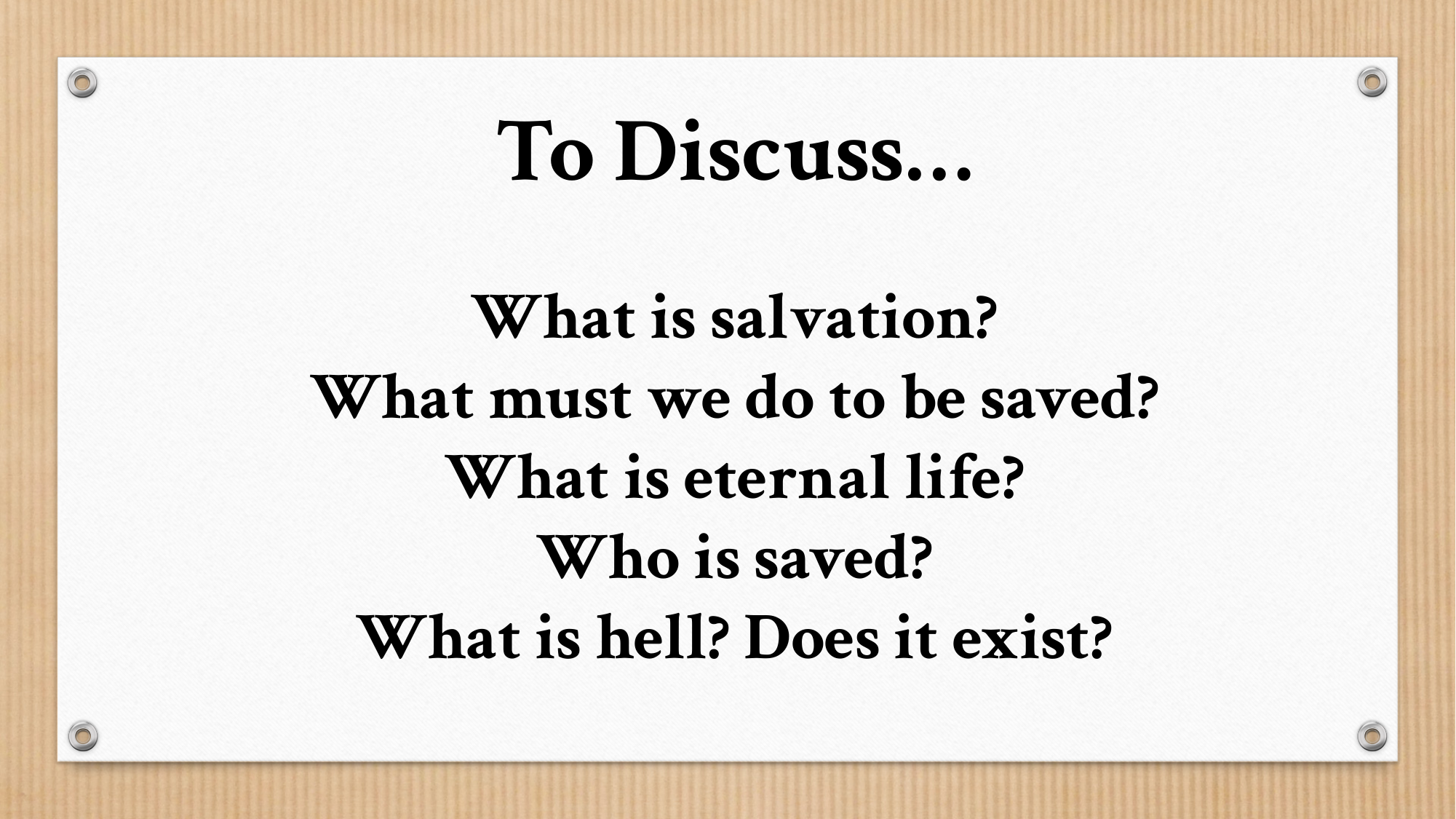

To Discuss…

What is salvation?
What must we do to be saved?
What is eternal life?
Who is saved?
What is hell? Does it exist?